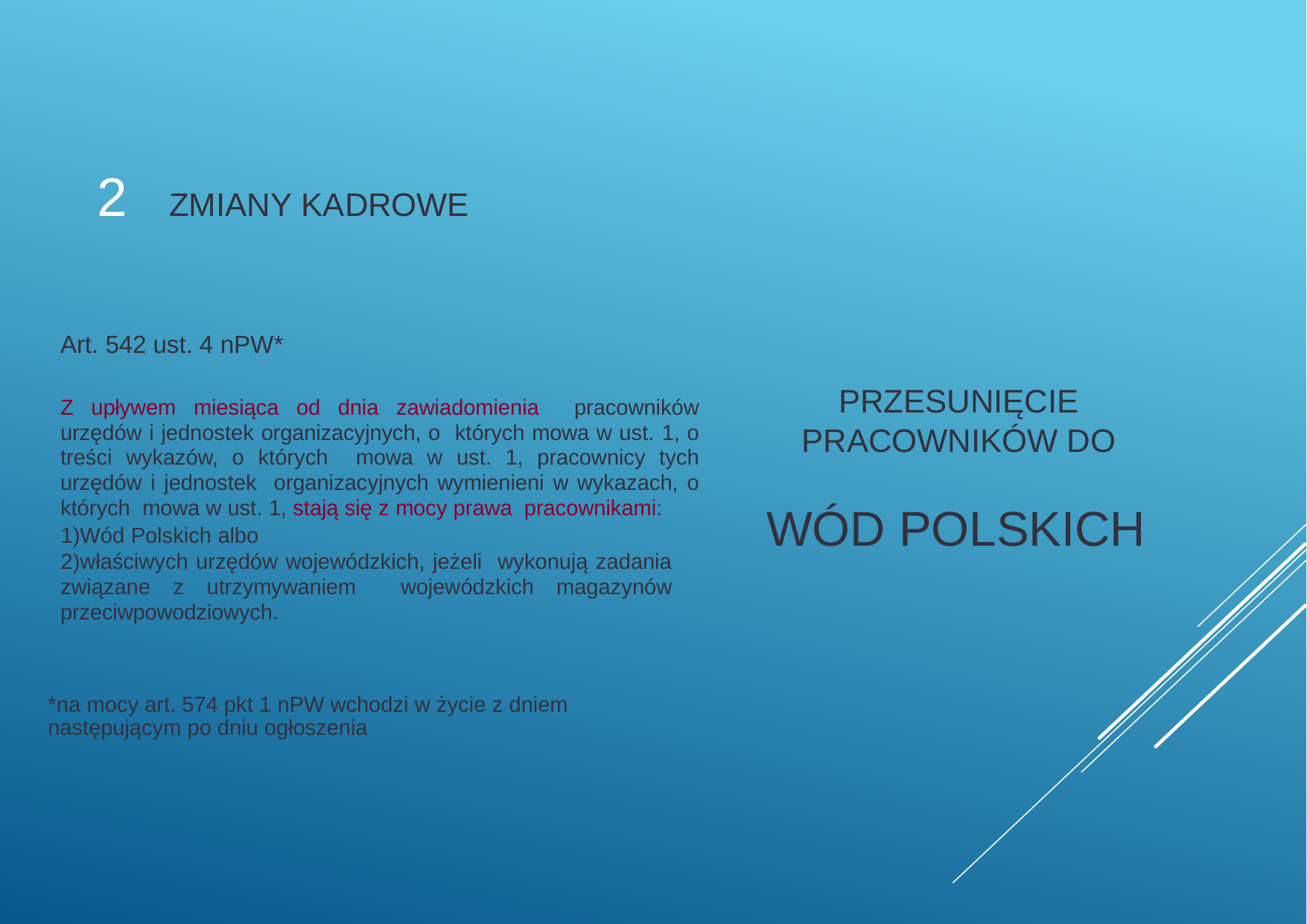

# 2	ZMIANY KADROWE
Art. 542 ust. 4 nPW*

Z upływem miesiąca od dnia zawiadomienia  pracowników urzędów i jednostek organizacyjnych, o  których mowa w ust. 1, o treści wykazów, o których  mowa w ust. 1, pracownicy tych urzędów i jednostek  organizacyjnych wymienieni w wykazach, o których  mowa w ust. 1, stają się z mocy prawa  pracownikami:
Wód Polskich albo
właściwych urzędów wojewódzkich, jeżeli  wykonują zadania związane z utrzymywaniem  wojewódzkich magazynów przeciwpowodziowych.

*na mocy art. 574 pkt 1 nPW wchodzi w życie z dniem  następującym po dniu ogłoszenia
PRZESUNIĘCIE  PRACOWNIKÓW DO
WÓD POLSKICH